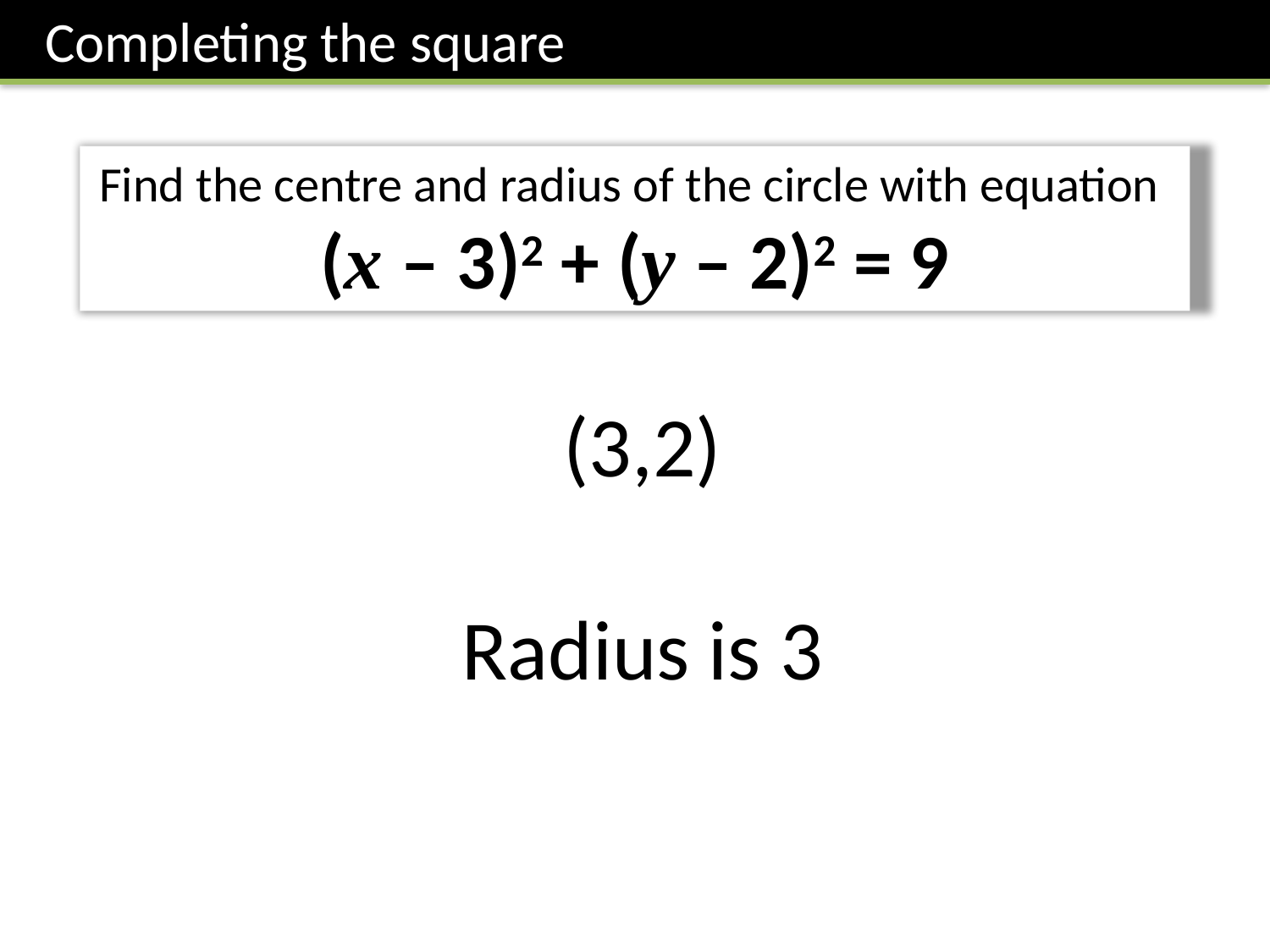

Completing the square
Find the centre and radius of the circle with equation
(x – 3)2 + (y – 2)2 = 9
(3,2)

Radius is 3